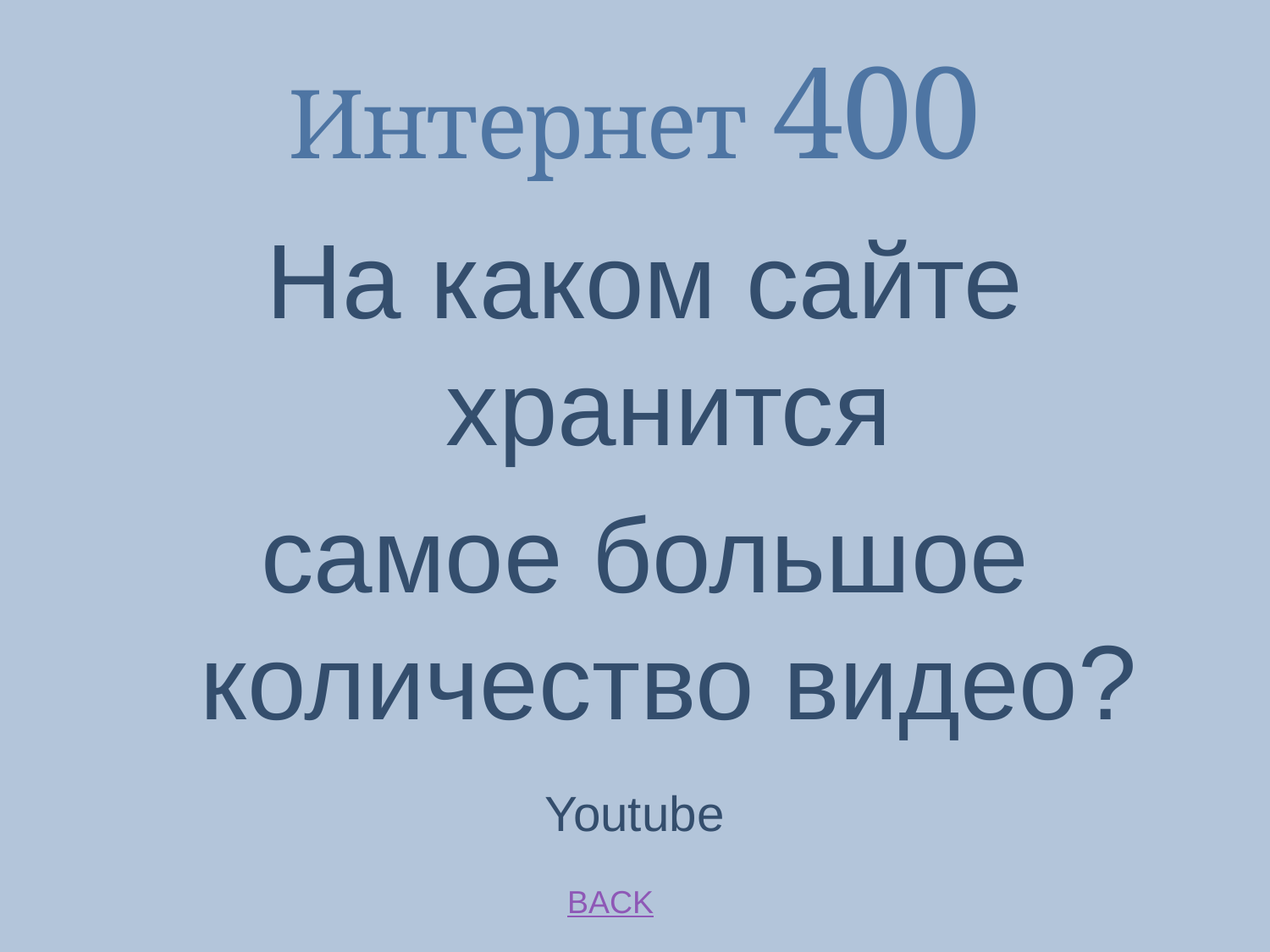

# Интернет 400
На каком сайте хранится
самое большое количество видео?
Youtube
BACK